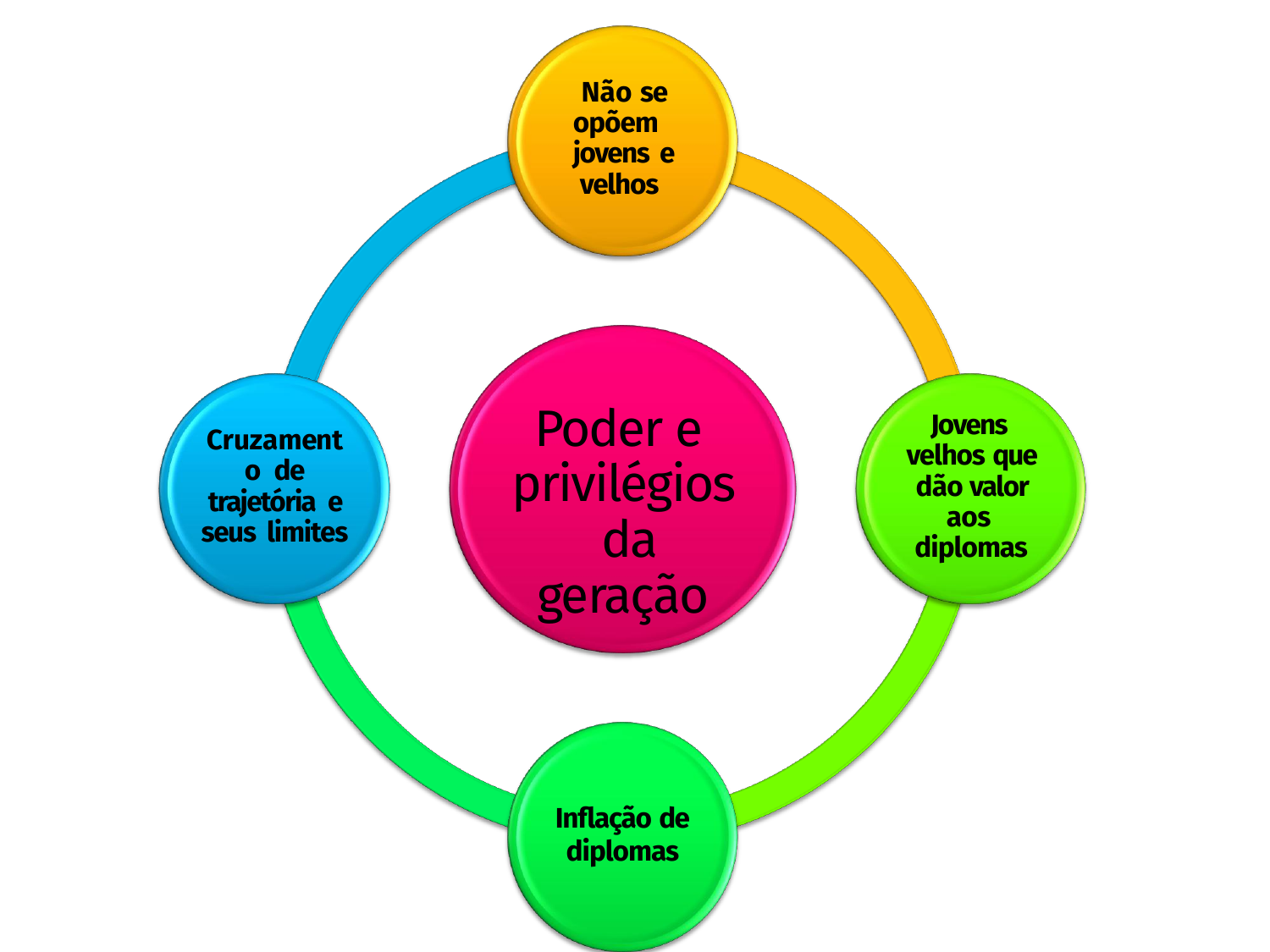

# Não se  opõem  jovens e  velhos

Poder e  privilégios  da geração
Jovens  velhos que  dão valor  aos  diplomas
Cruzamento  de trajetória  e seus  limites

Inflação de
diplomas